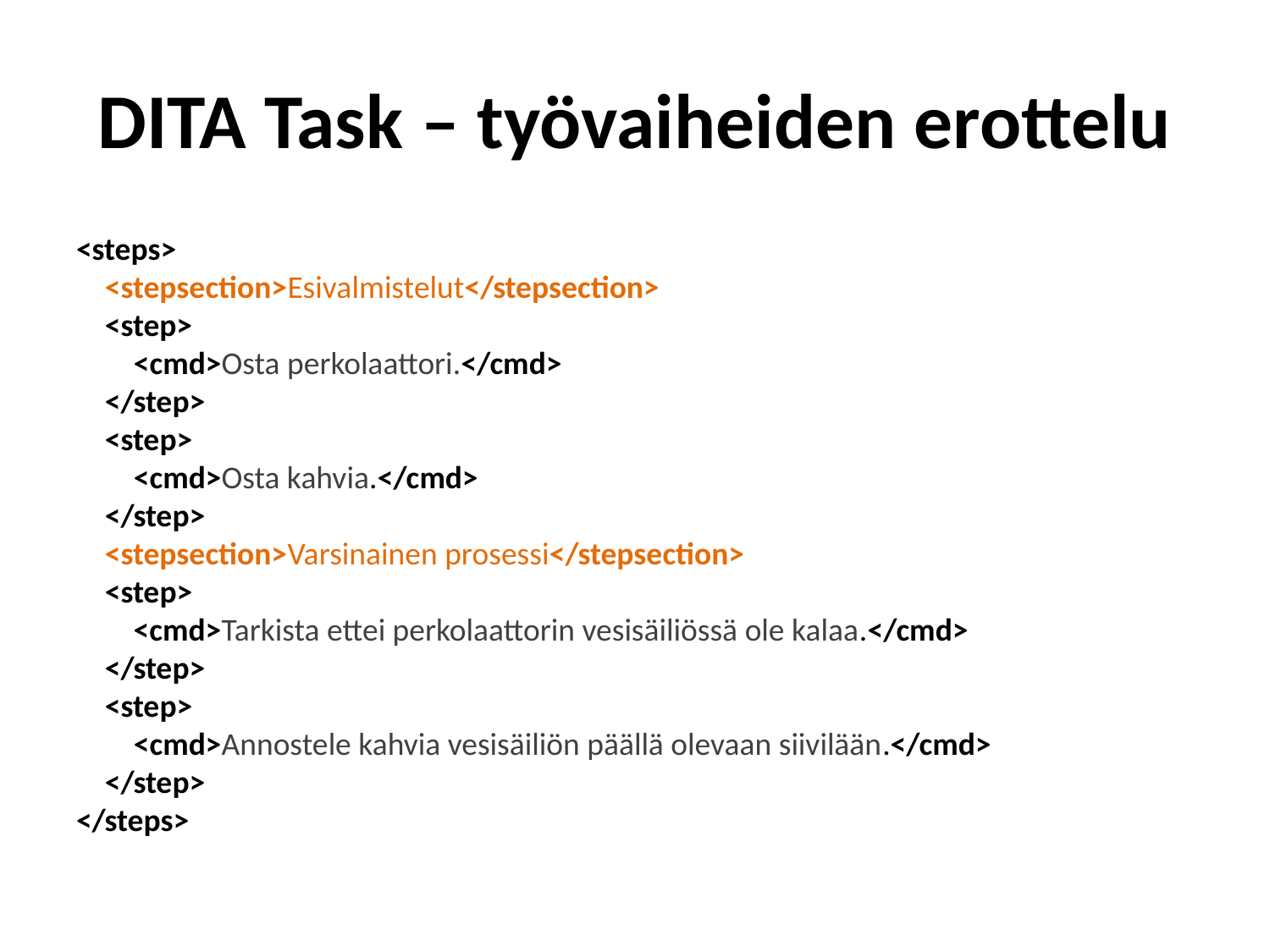

# DITA Task – työvaiheiden erottelu
<steps>
    <stepsection>Esivalmistelut</stepsection>
    <step>
        <cmd>Osta perkolaattori.</cmd>
    </step>
    <step>
        <cmd>Osta kahvia.</cmd>
    </step>
    <stepsection>Varsinainen prosessi</stepsection>
    <step>
        <cmd>Tarkista ettei perkolaattorin vesisäiliössä ole kalaa.</cmd>
    </step>
    <step>
        <cmd>Annostele kahvia vesisäiliön päällä olevaan siivilään.</cmd>
    </step>
</steps>